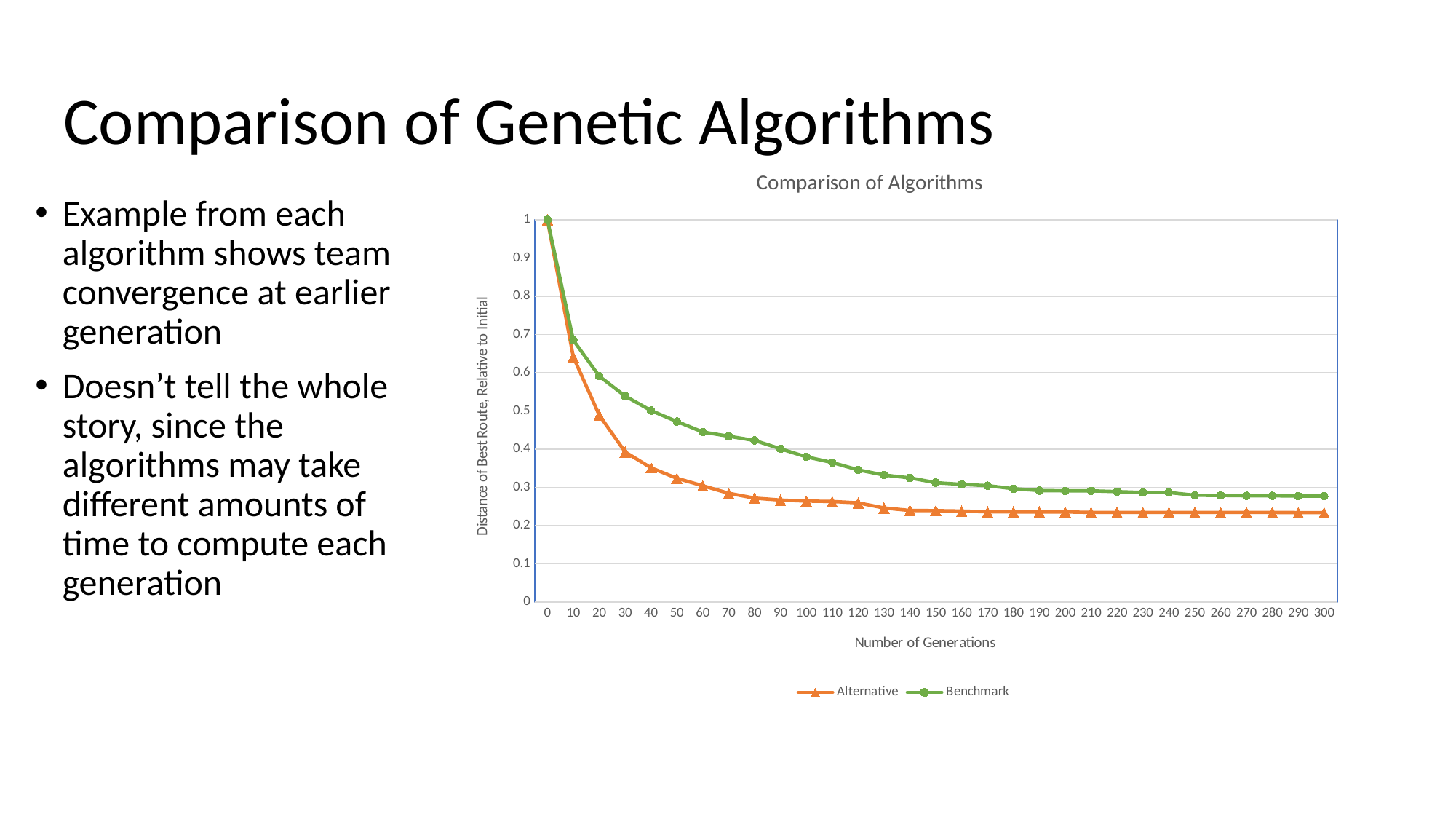

# Comparison of Genetic Algorithms

### Chart: Comparison of Algorithms

| Category | Alternative | Benchmark |
|---|---|---|
| 0 | 1.0 | 1.0 |
| 10 | 0.6413472284422067 | 0.6853588964604591 |
| 20 | 0.48954033979270306 | 0.59121106121675 |
| 30 | 0.3928083532036618 | 0.5390620398052103 |
| 40 | 0.35150102680174455 | 0.5011740640772704 |
| 50 | 0.32394715501276944 | 0.4725410216374765 |
| 60 | 0.30446188729791773 | 0.4450090172962636 |
| 70 | 0.28482689615383067 | 0.4339361002513546 |
| 80 | 0.2722532347280892 | 0.4229636443594492 |
| 90 | 0.26698628644742733 | 0.40118826581456246 |
| 100 | 0.2643929765953756 | 0.37998446684983683 |
| 110 | 0.2633011373493587 | 0.36521691943338297 |
| 120 | 0.2597218557474673 | 0.34592930601112737 |
| 130 | 0.24643919679492612 | 0.33248296396712623 |
| 140 | 0.23991757343952363 | 0.3250817205081963 |
| 150 | 0.23943479506328247 | 0.3124752579108115 |
| 160 | 0.23836659848218936 | 0.30803209108477875 |
| 170 | 0.23631662611909288 | 0.3046784234457772 |
| 180 | 0.23609040696853428 | 0.2967951278358086 |
| 190 | 0.23604864901939426 | 0.2918829002206918 |
| 200 | 0.23595024550446428 | 0.29117357992713544 |
| 210 | 0.23481648692592907 | 0.29117357992713544 |
| 220 | 0.23481648692592907 | 0.2891175960331966 |
| 230 | 0.2347412015799433 | 0.28678104713605024 |
| 240 | 0.2347412015799433 | 0.28678104713605024 |
| 250 | 0.2347412015799433 | 0.2796103398330489 |
| 260 | 0.2347412015799433 | 0.27920268541941523 |
| 270 | 0.2347412015799433 | 0.27822361280899877 |
| 280 | 0.2347412015799433 | 0.27822361280899877 |
| 290 | 0.23433189298668186 | 0.2774080215608194 |
| 300 | 0.23433189298668186 | 0.2774080215608194 |
Example from each algorithm shows team convergence at earlier generation
Doesn’t tell the whole story, since the algorithms may take different amounts of time to compute each generation